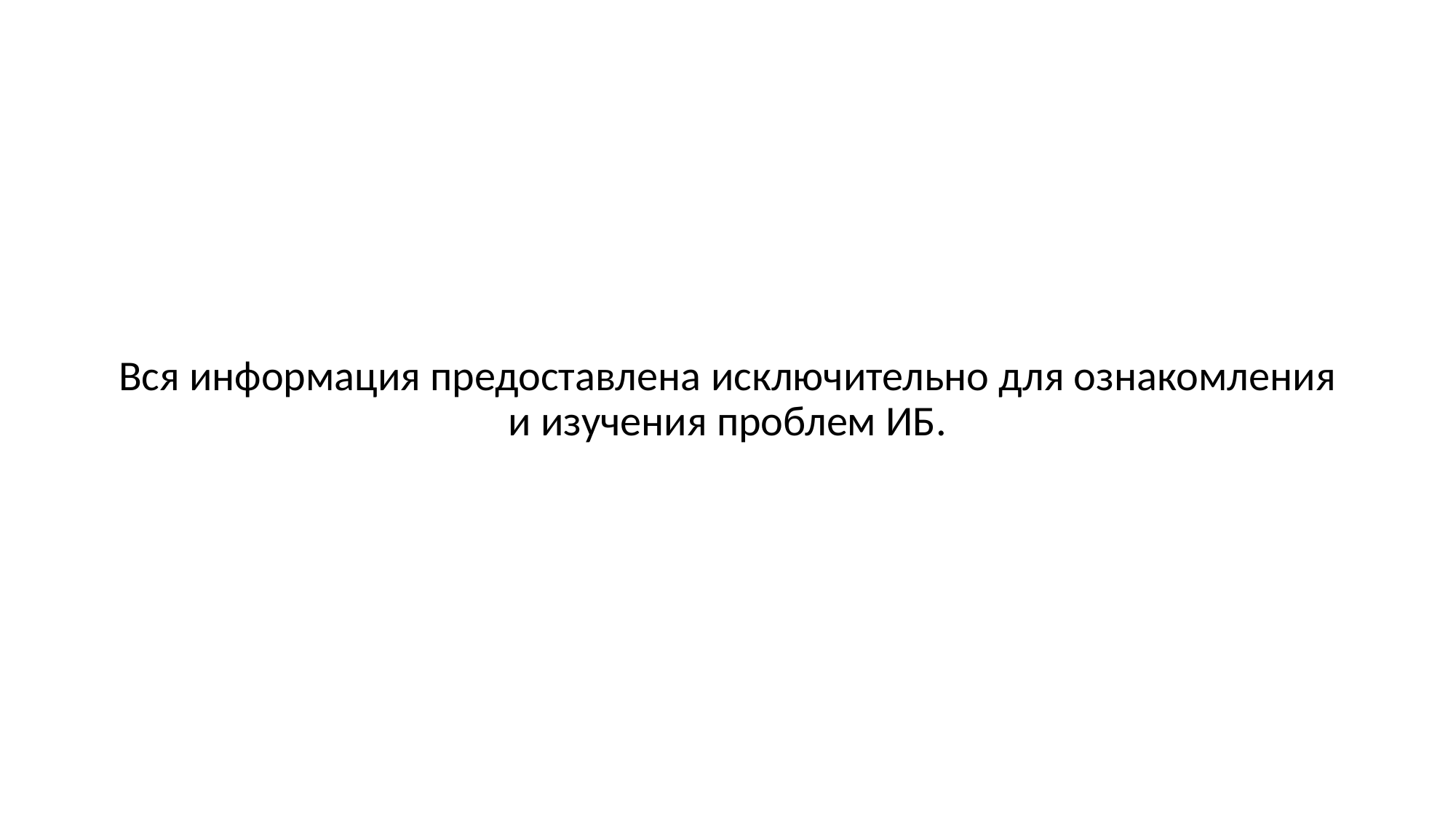

Вся информация предоставлена исключительно для ознакомления и изучения проблем ИБ.